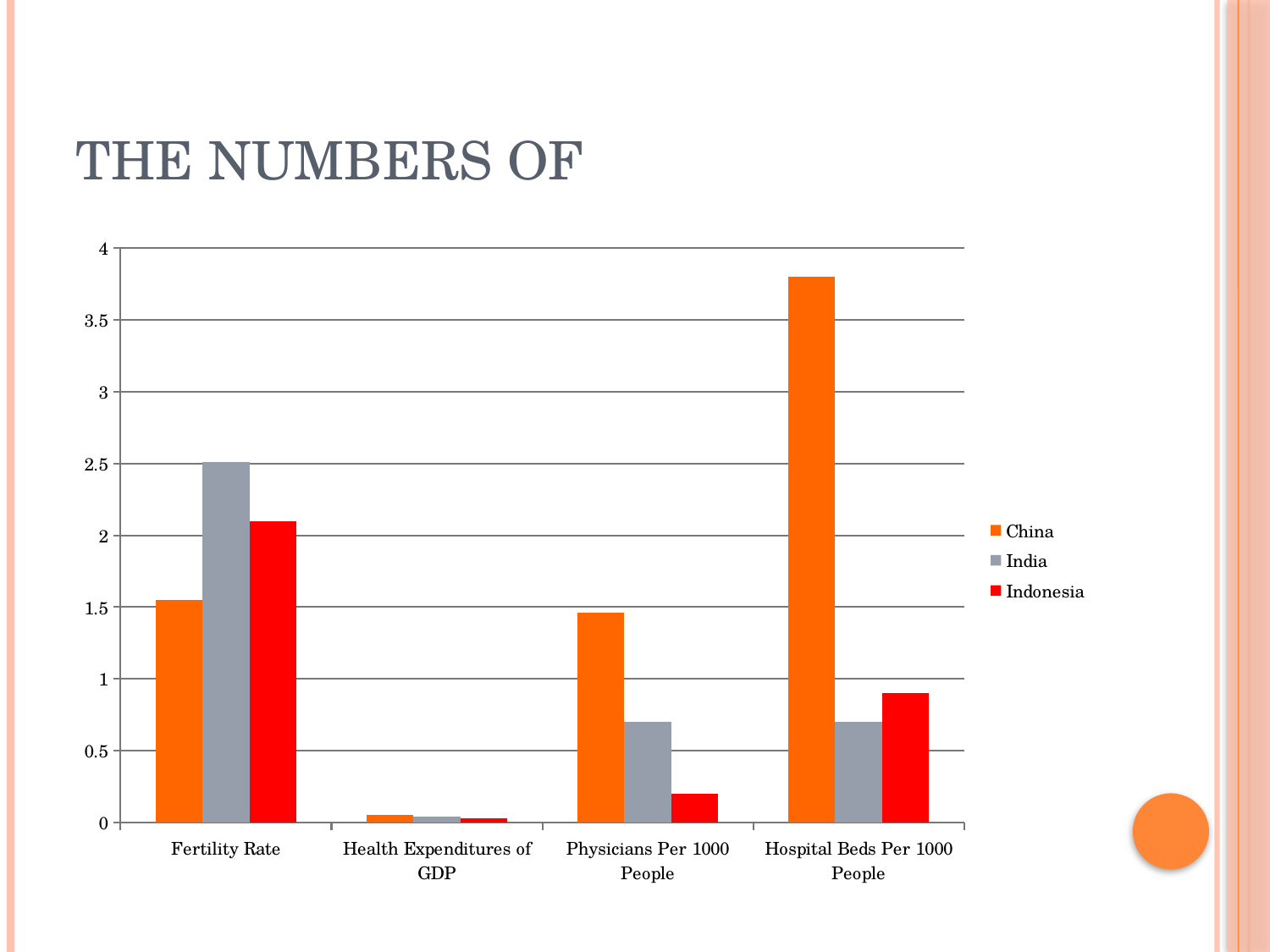

# The Numbers of

### Chart

| Category | China | India | Indonesia |
|---|---|---|---|
| Fertility Rate | 1.55 | 2.51 | 2.1 |
| Health Expenditures of GDP | 0.05400000000000003 | 0.04000000000000002 | 0.030000000000000002 |
| Physicians Per 1000 People | 1.46 | 0.7000000000000003 | 0.2 |
| Hospital Beds Per 1000 People | 3.8 | 0.7000000000000003 | 0.9 |